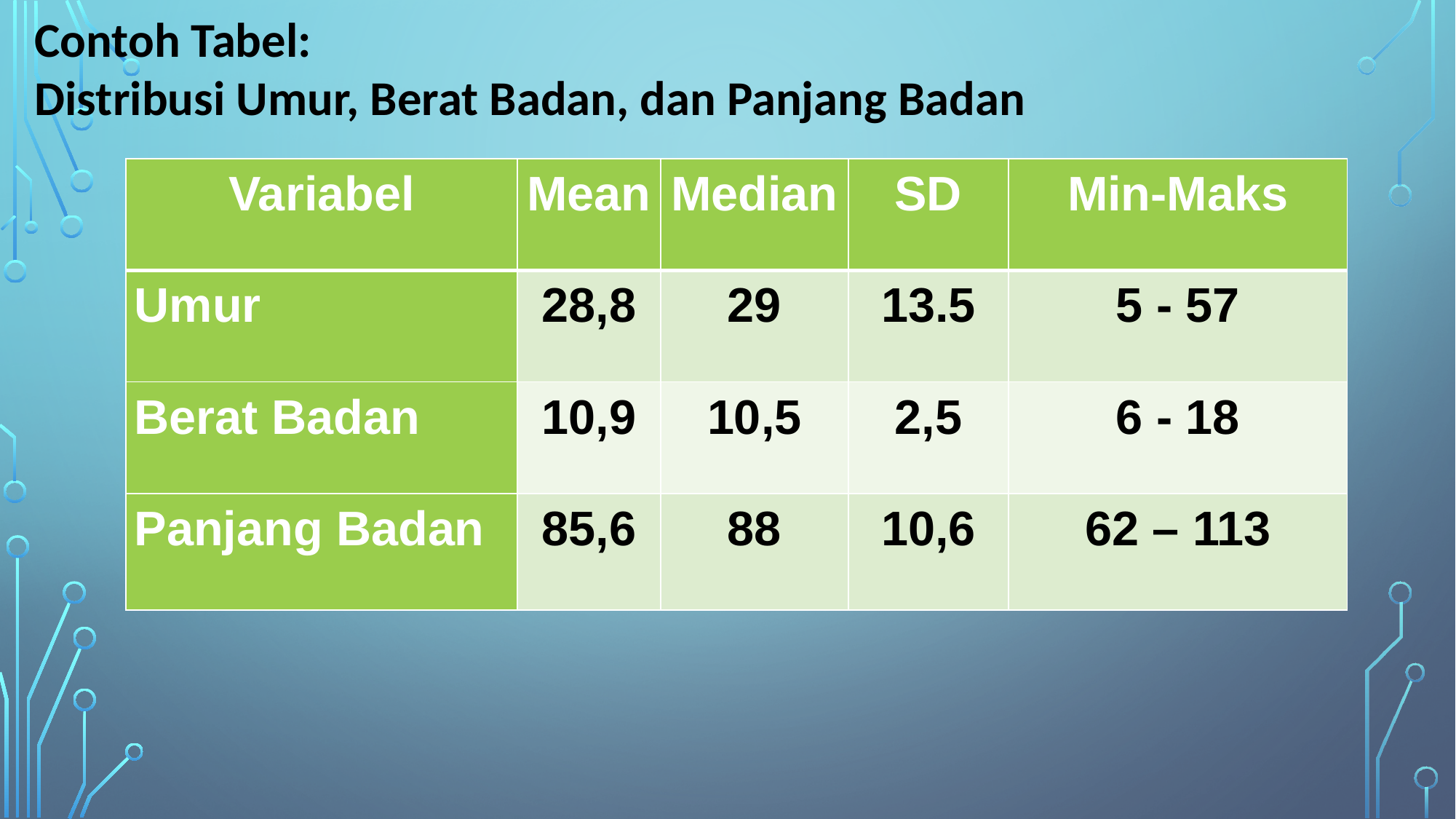

Contoh Tabel:
Distribusi Umur, Berat Badan, dan Panjang Badan

| Variabel | Mean | Median | SD | Min-Maks |
| --- | --- | --- | --- | --- |
| Umur | 28,8 | 29 | 13.5 | 5 - 57 |
| Berat Badan | 10,9 | 10,5 | 2,5 | 6 - 18 |
| Panjang Badan | 85,6 | 88 | 10,6 | 62 – 113 |